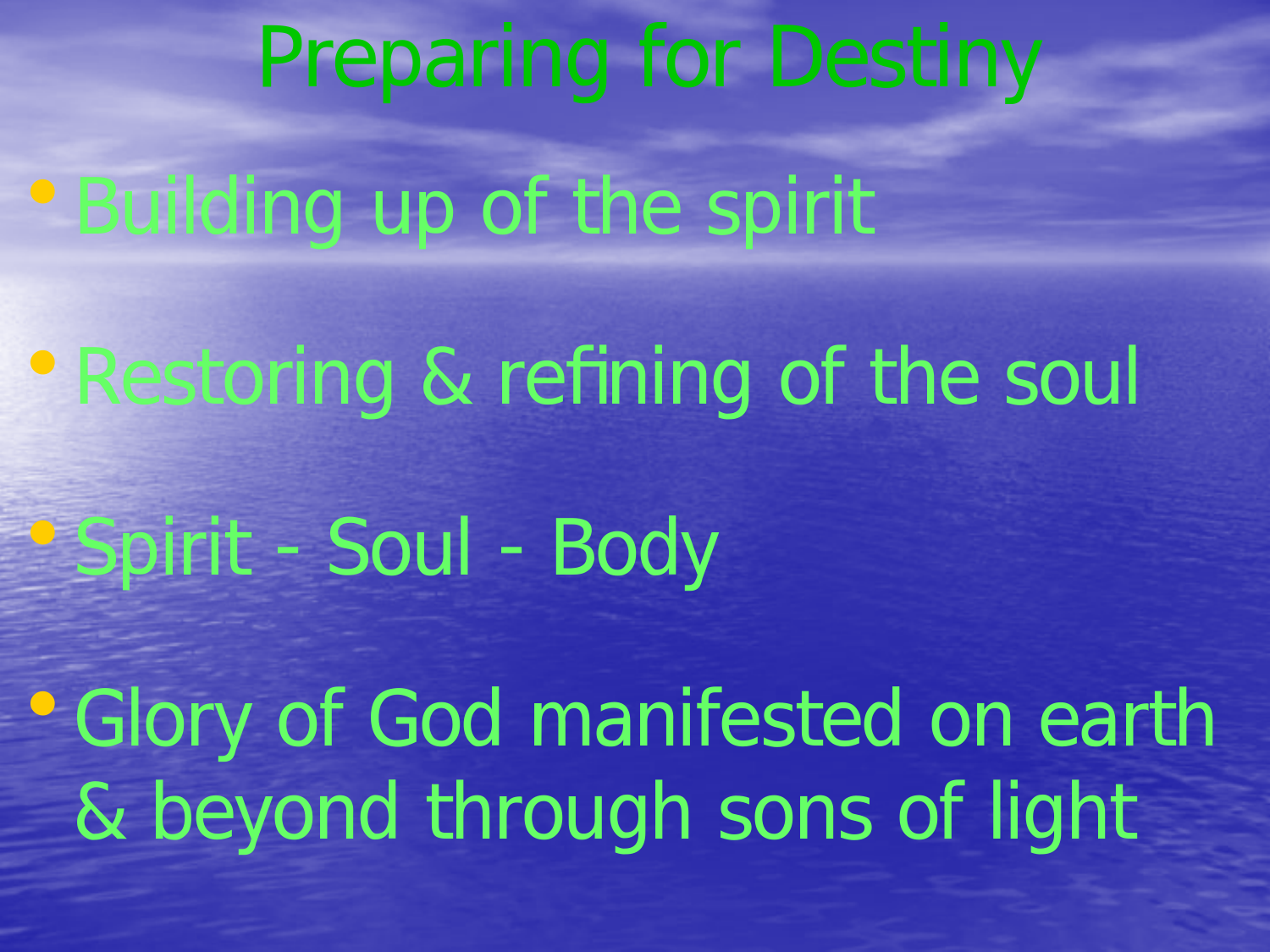

# Preparing for Destiny
Building up of the spirit
Restoring & refining of the soul
Spirit - Soul - Body
Glory of God manifested on earth & beyond through sons of light